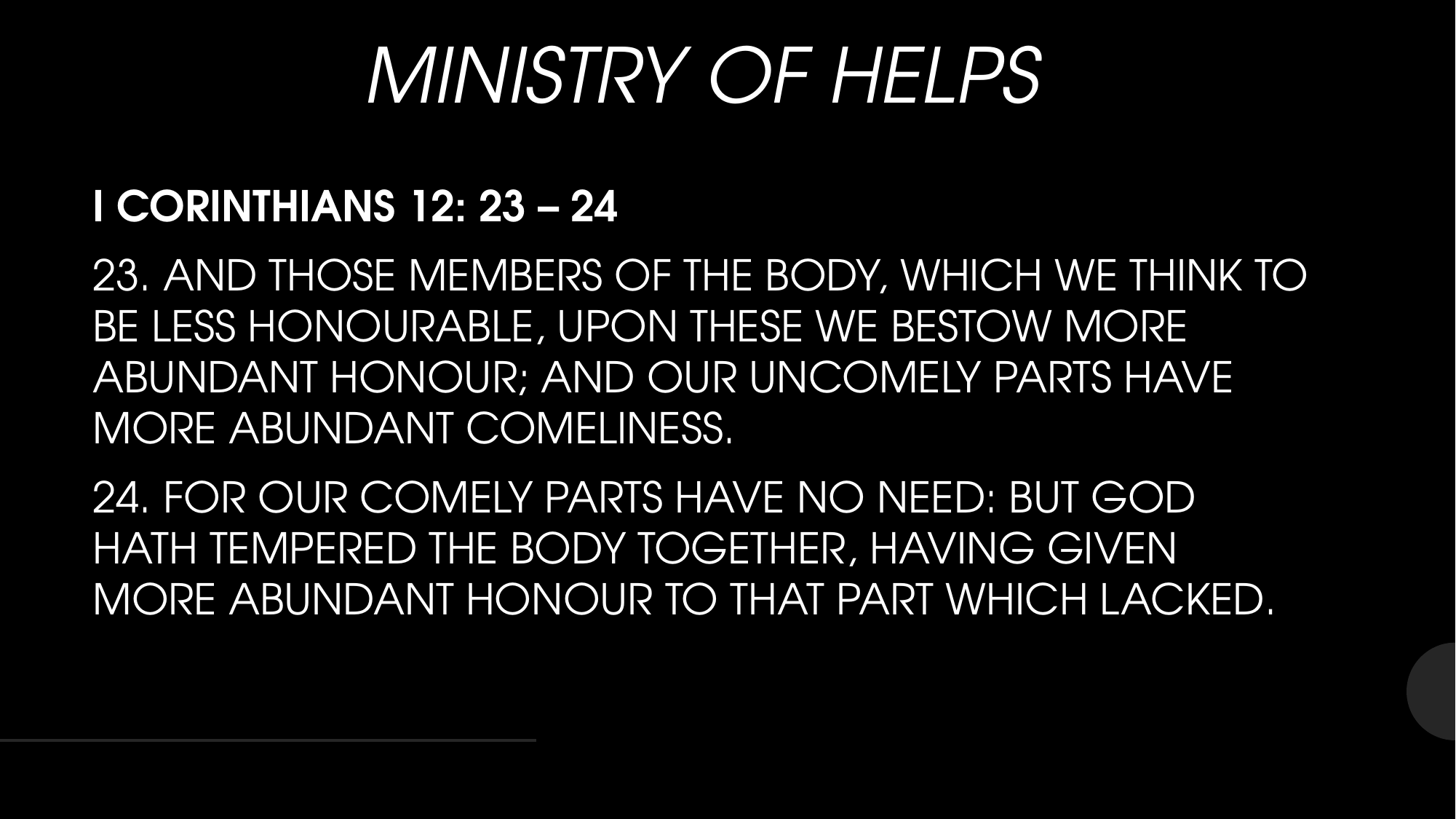

# MINISTRY OF HELPS
I CORINTHIANS 12: 23 – 24

23. AND THOSE MEMBERS OF THE BODY, WHICH WE THINK TO BE LESS HONOURABLE, UPON THESE WE BESTOW MORE ABUNDANT HONOUR; AND OUR UNCOMELY PARTS HAVE MORE ABUNDANT COMELINESS.

24. FOR OUR COMELY PARTS HAVE NO NEED: BUT GOD HATH TEMPERED THE BODY TOGETHER, HAVING GIVEN MORE ABUNDANT HONOUR TO THAT PART WHICH LACKED.